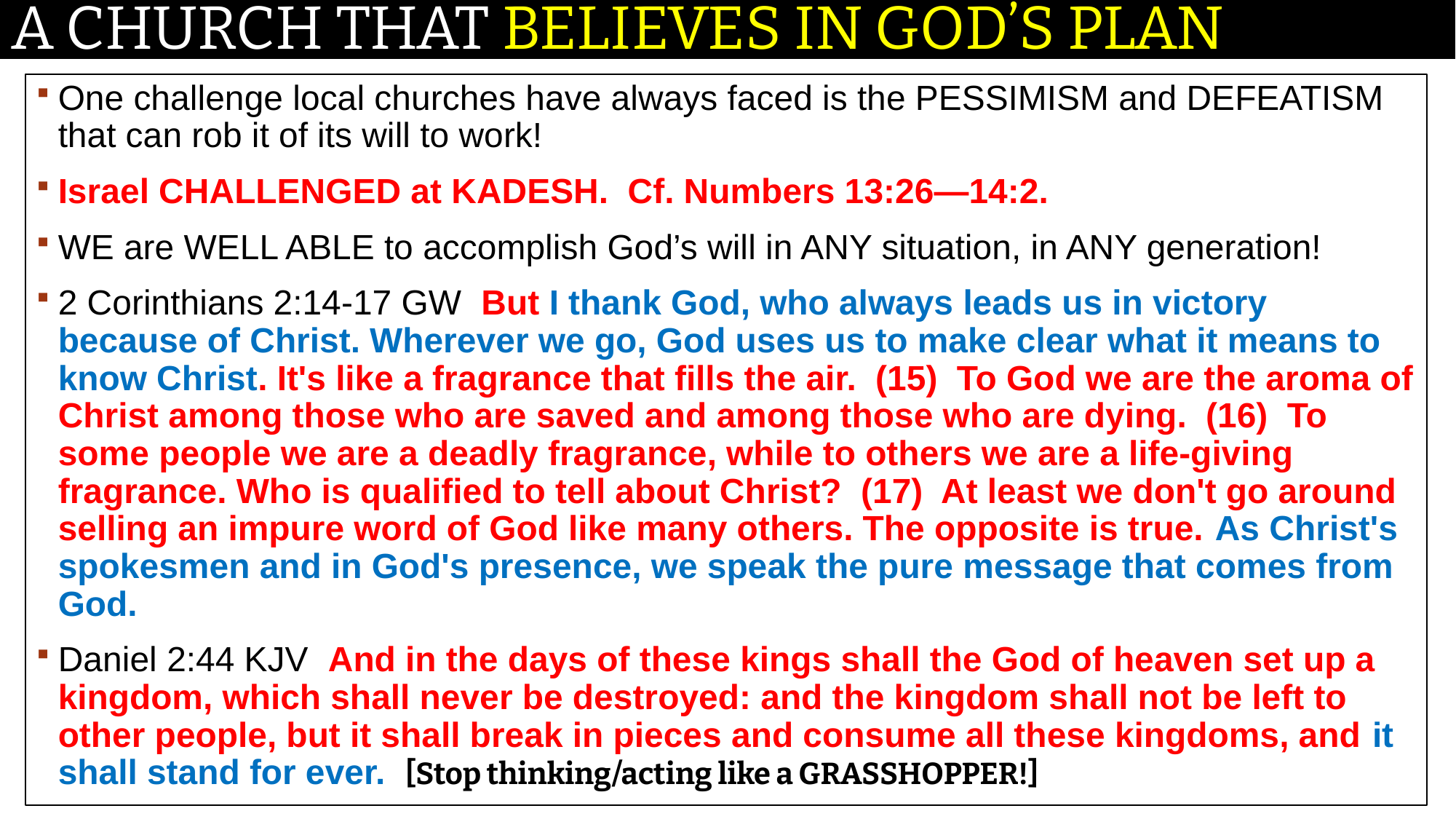

# A CHURCH THAT BELIEVES IN GOD’S PLAN
One challenge local churches have always faced is the PESSIMISM and DEFEATISM that can rob it of its will to work!
Israel CHALLENGED at KADESH.  Cf. Numbers 13:26—14:2.
WE are WELL ABLE to accomplish God’s will in ANY situation, in ANY generation!
2 Corinthians 2:14-17 GW  But I thank God, who always leads us in victory because of Christ. Wherever we go, God uses us to make clear what it means to know Christ. It's like a fragrance that fills the air.  (15)  To God we are the aroma of Christ among those who are saved and among those who are dying.  (16)  To some people we are a deadly fragrance, while to others we are a life-giving fragrance. Who is qualified to tell about Christ?  (17)  At least we don't go around selling an impure word of God like many others. The opposite is true. As Christ's spokesmen and in God's presence, we speak the pure message that comes from God.
Daniel 2:44 KJV  And in the days of these kings shall the God of heaven set up a kingdom, which shall never be destroyed: and the kingdom shall not be left to other people, but it shall break in pieces and consume all these kingdoms, and it shall stand for ever.  [Stop thinking/acting like a GRASSHOPPER!]